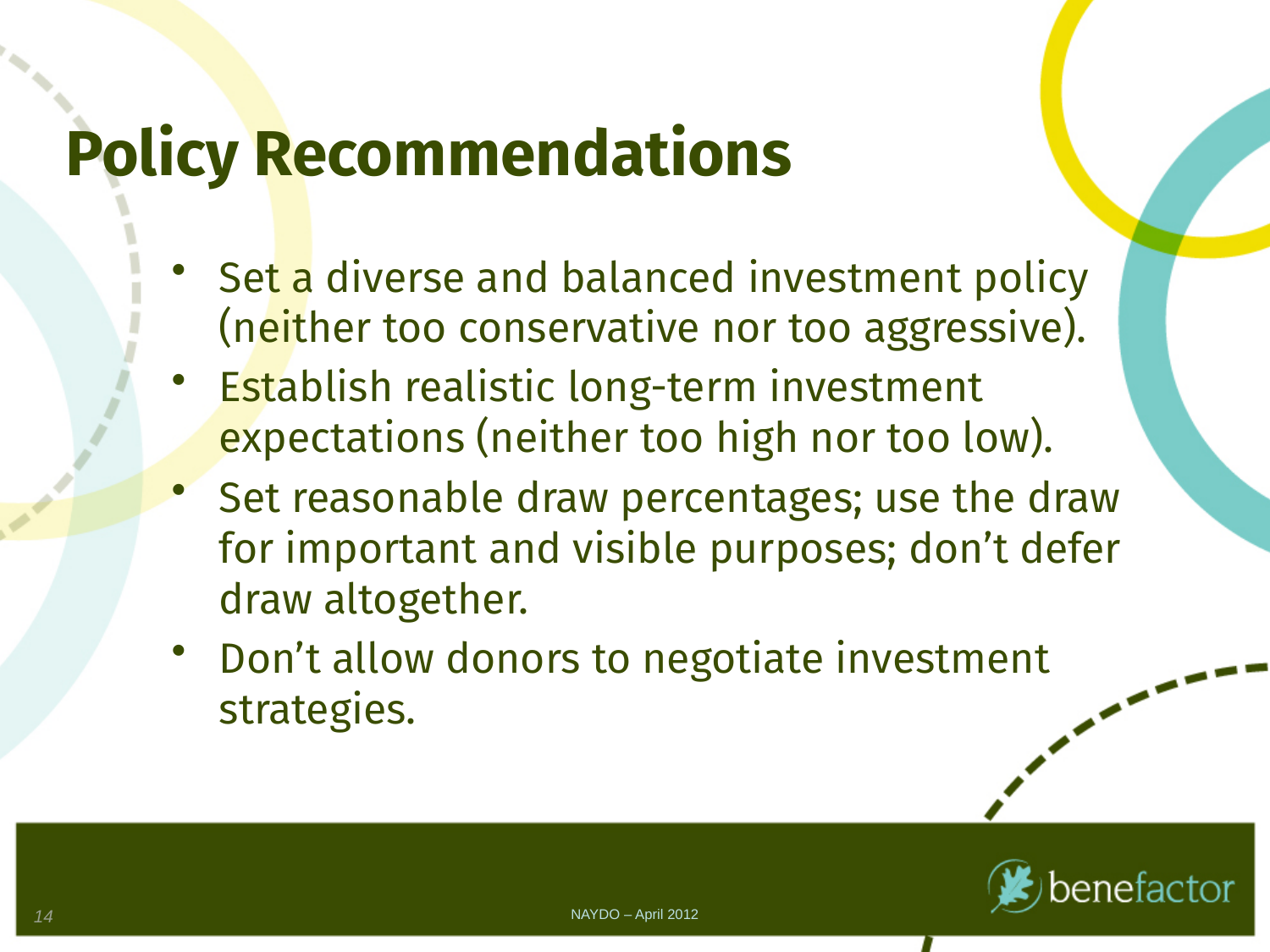

# Policy Recommendations
Set a diverse and balanced investment policy (neither too conservative nor too aggressive).
Establish realistic long-term investment expectations (neither too high nor too low).
Set reasonable draw percentages; use the draw for important and visible purposes; don’t defer draw altogether.
Don’t allow donors to negotiate investment strategies.

14
NAYDO – April 2012